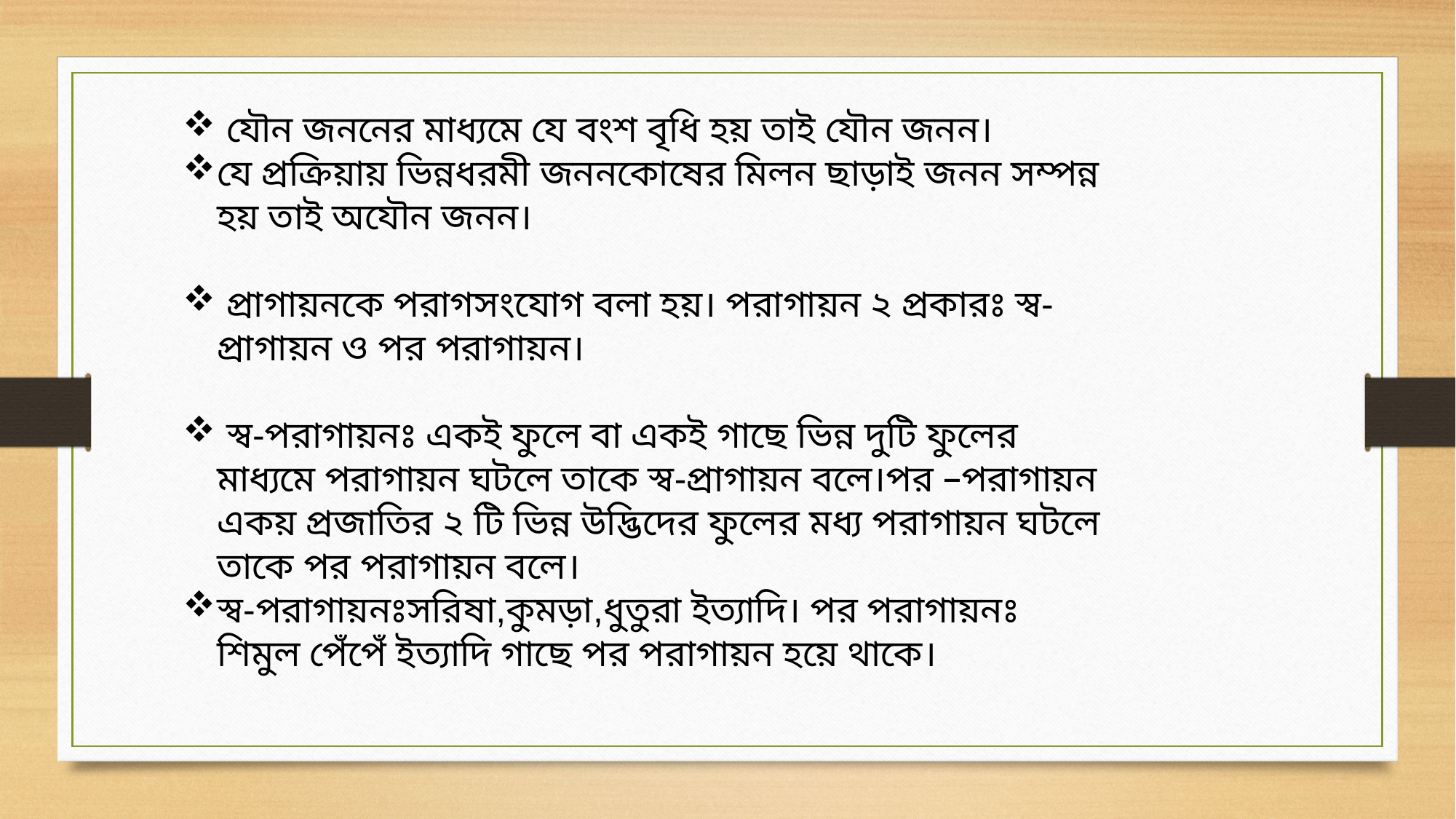

যৌন জননের মাধ্যমে যে বংশ বৃধি হয় তাই যৌন জনন।
যে প্রক্রিয়ায় ভিন্নধরমী জননকোষের মিলন ছাড়াই জনন সম্পন্ন হয় তাই অযৌন জনন।

 প্রাগায়নকে পরাগসংযোগ বলা হয়। পরাগায়ন ২ প্রকারঃ স্ব-প্রাগায়ন ও পর পরাগায়ন।

 স্ব-পরাগায়নঃ একই ফুলে বা একই গাছে ভিন্ন দুটি ফুলের মাধ্যমে পরাগায়ন ঘটলে তাকে স্ব-প্রাগায়ন বলে।পর –পরাগায়ন একয় প্রজাতির ২ টি ভিন্ন উদ্ভিদের ফুলের মধ্য পরাগায়ন ঘটলে তাকে পর পরাগায়ন বলে।
স্ব-পরাগায়নঃসরিষা,কুমড়া,ধুতুরা ইত্যাদি। পর পরাগায়নঃ শিমুল পেঁপেঁ ইত্যাদি গাছে পর পরাগায়ন হয়ে থাকে।